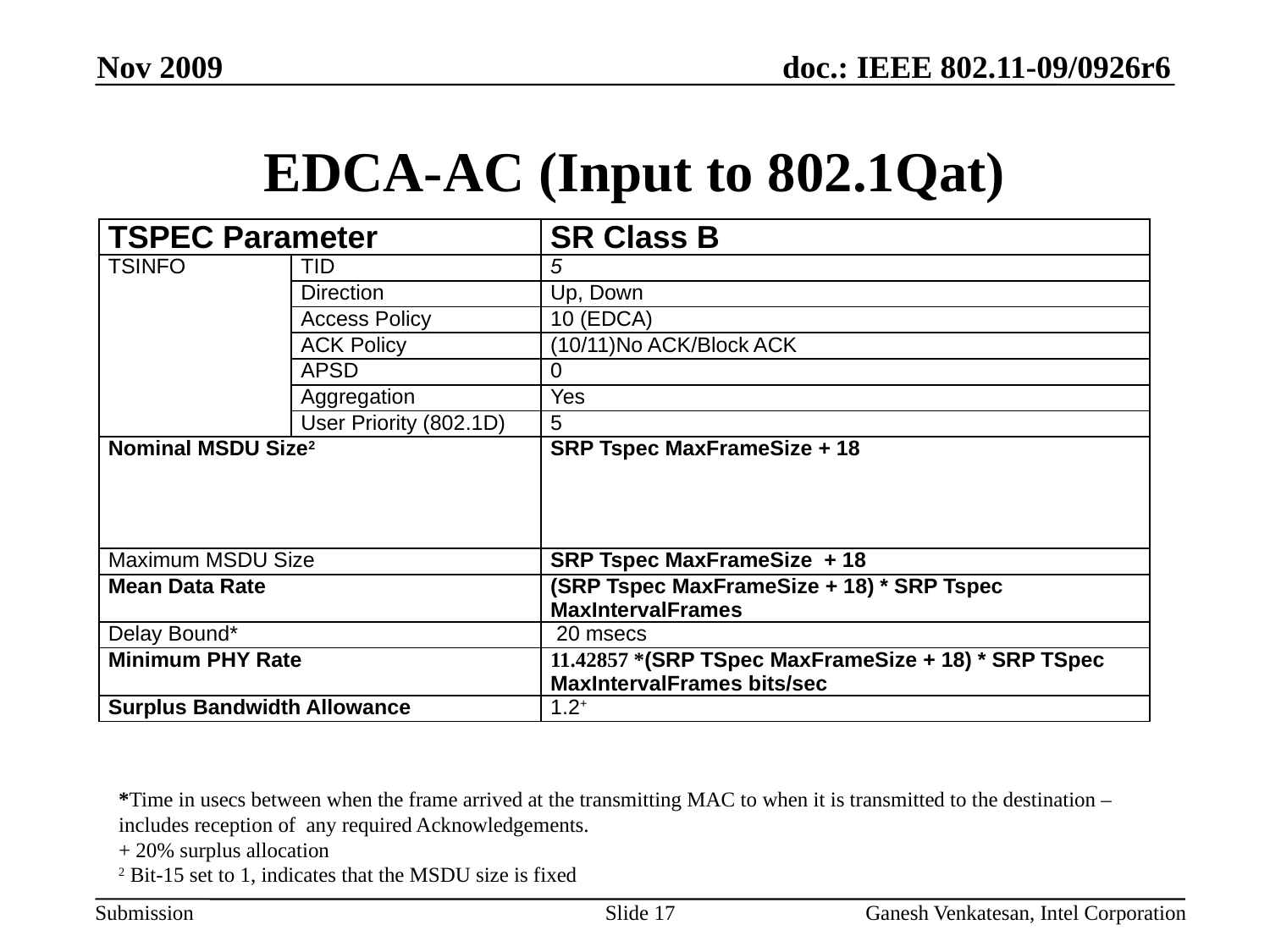

Nov 2009
# EDCA-AC (Input to 802.1Qat)
| TSPEC Parameter |  | SR Class B |
| --- | --- | --- |
| TSINFO | TID | 5 |
|  | Direction | Up, Down |
|  | Access Policy | 10 (EDCA) |
|  | ACK Policy | (10/11)No ACK/Block ACK |
|  | APSD | 0 |
|  | Aggregation | Yes |
|  | User Priority (802.1D) | 5 |
| Nominal MSDU Size2 |  | SRP Tspec MaxFrameSize + 18 |
| Maximum MSDU Size |  | SRP Tspec MaxFrameSize + 18 |
| Mean Data Rate |  | (SRP Tspec MaxFrameSize + 18) \* SRP Tspec MaxIntervalFrames |
| Delay Bound\* |  | 20 msecs |
| Minimum PHY Rate |  | 11.42857 \*(SRP TSpec MaxFrameSize + 18) \* SRP TSpec MaxIntervalFrames bits/sec |
| Surplus Bandwidth Allowance |  | 1.2+ |
*Time in usecs between when the frame arrived at the transmitting MAC to when it is transmitted to the destination – includes reception of  any required Acknowledgements.
+ 20% surplus allocation
2 Bit-15 set to 1, indicates that the MSDU size is fixed
Slide 17
Ganesh Venkatesan, Intel Corporation